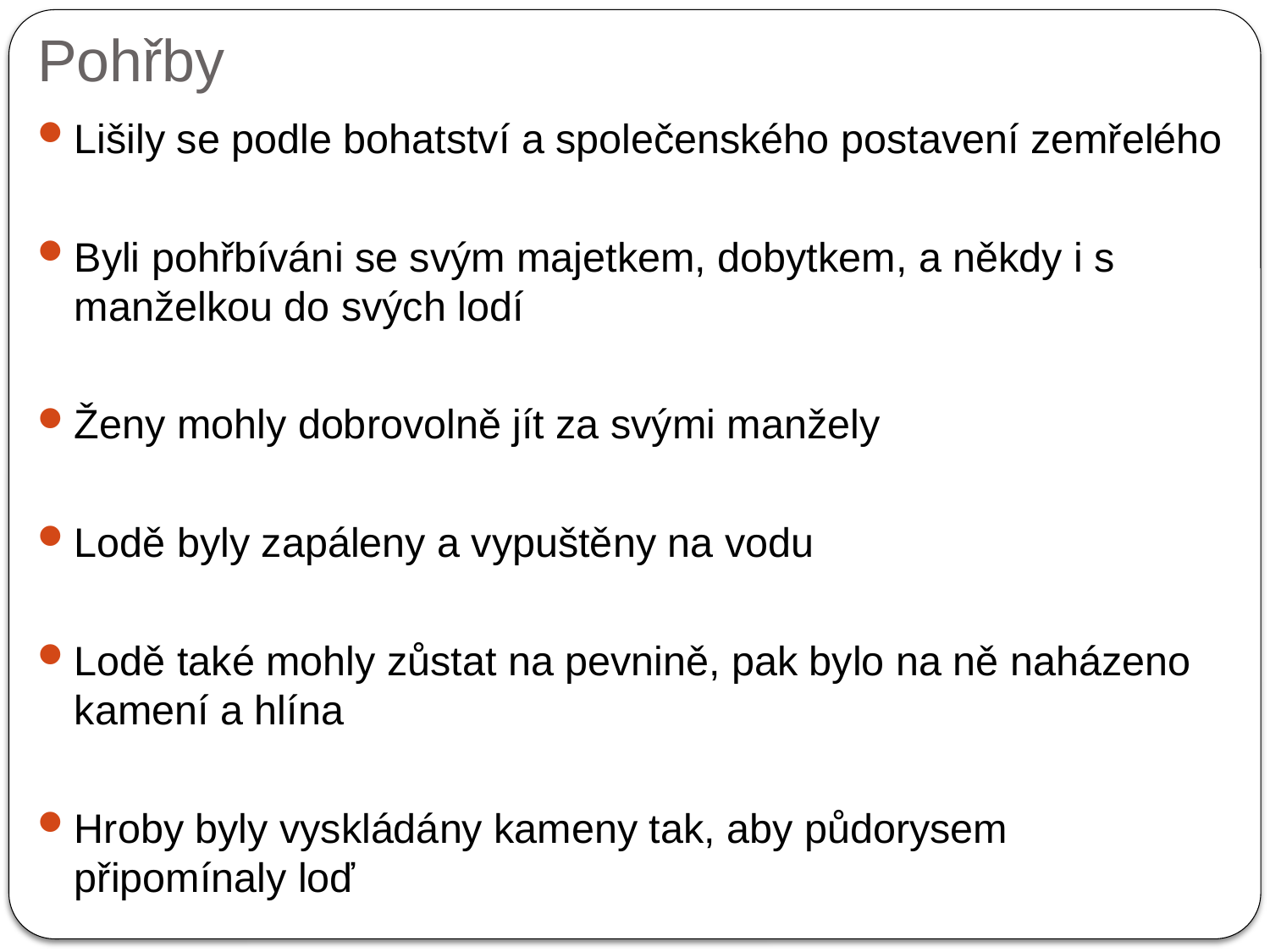

# Pohřby
Lišily se podle bohatství a společenského postavení zemřelého

Byli pohřbíváni se svým majetkem, dobytkem, a někdy i s manželkou do svých lodí

Ženy mohly dobrovolně jít za svými manžely

Lodě byly zapáleny a vypuštěny na vodu

Lodě také mohly zůstat na pevnině, pak bylo na ně naházeno kamení a hlína

Hroby byly vyskládány kameny tak, aby půdorysem připomínaly loď